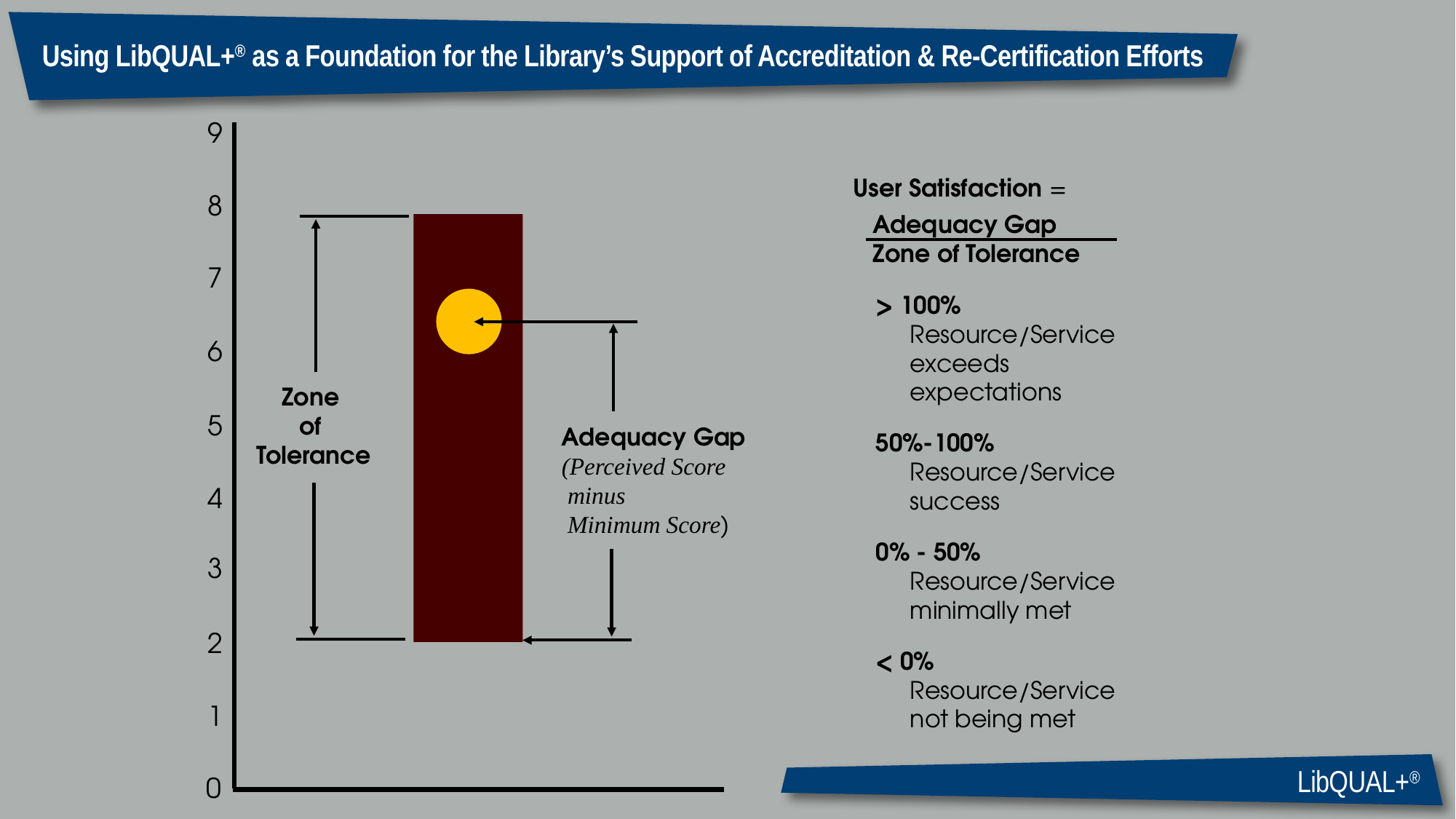

Using LibQUAL+® as a Foundation for the Library’s Support of Accreditation & Re-Certification Efforts
9
8
7
6
5
4
3
2
1
0
User Satisfaction =

   Adequacy Gap
   Zone of Tolerance
> 100%
	Resource/Service
	exceeds
	expectations

50%-100%
	Resource/Service
	success

0% - 50%
	Resource/Service
	minimally met

< 0%
	Resource/Service
	not being met

Zone
of
Tolerance
Adequacy Gap
(Perceived Score
 minus
 Minimum Score)

LibQUAL+®